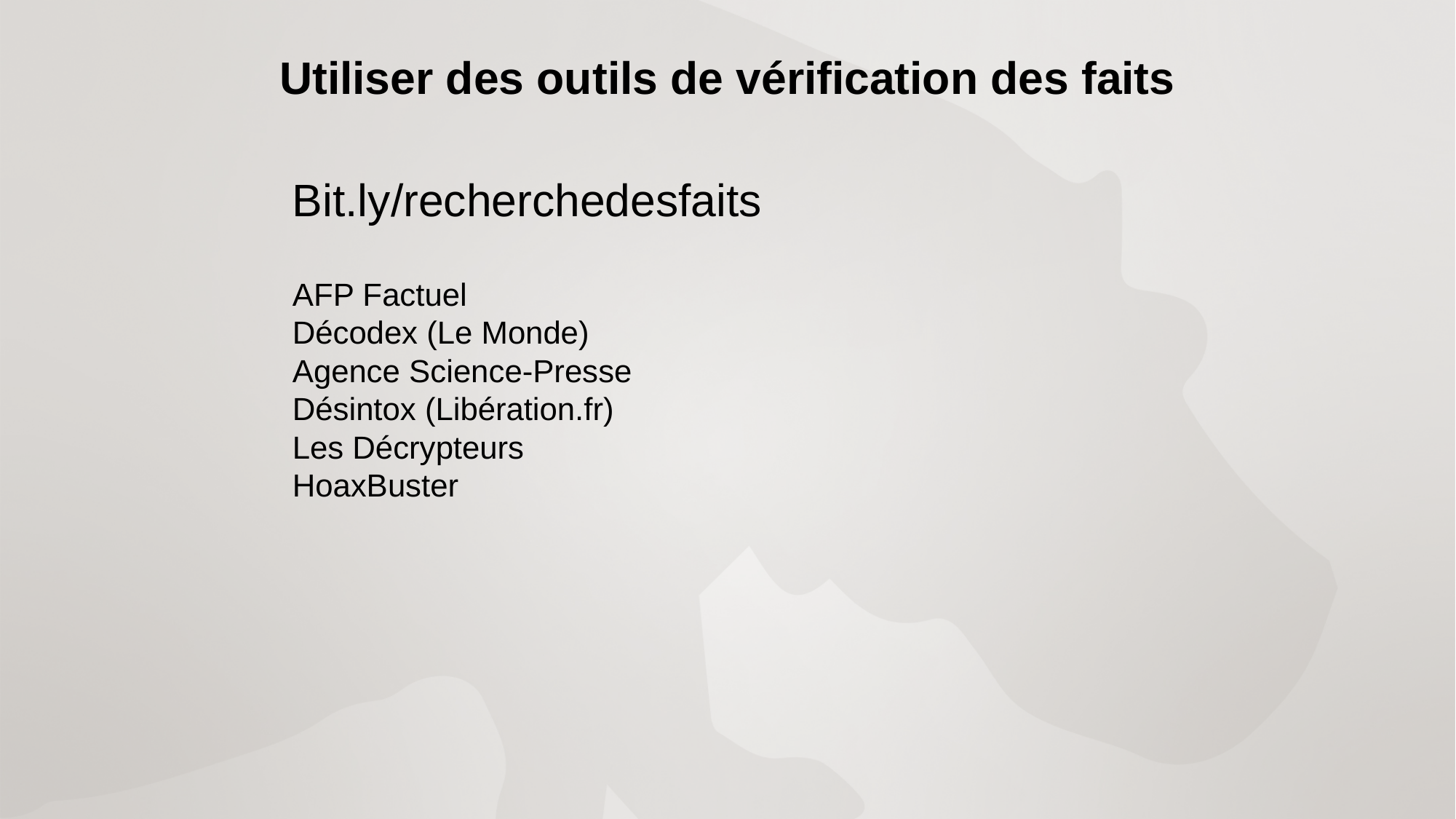

Utiliser des outils de vérification des faits

Bit.ly/recherchedesfaits
AFP Factuel
Décodex (Le Monde)
Agence Science-Presse
Désintox (Libération.fr)
Les Décrypteurs
HoaxBuster